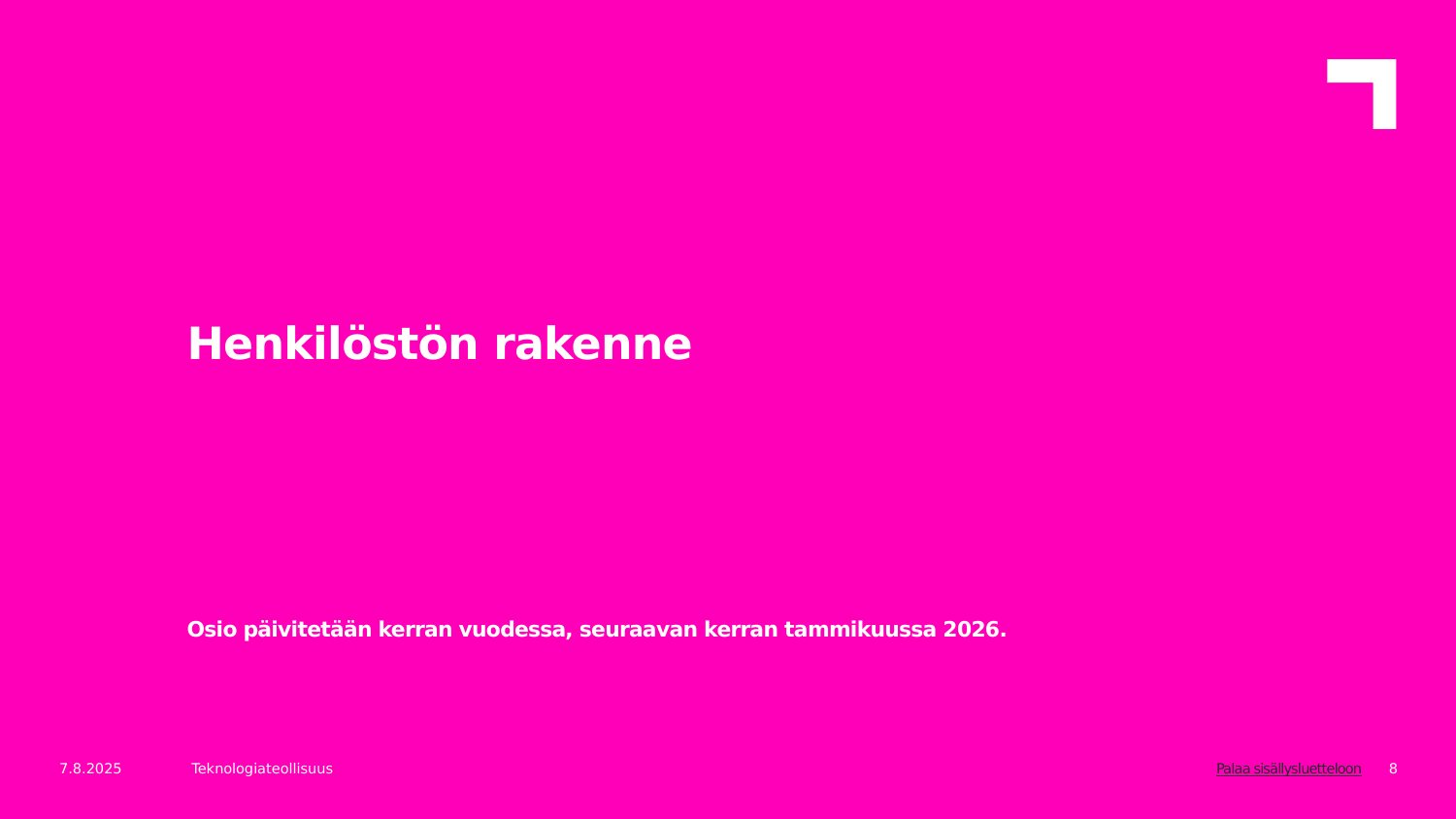

Henkilöstön rakenne

Osio päivitetään kerran vuodessa, seuraavan kerran tammikuussa 2026.

7.8.2025
Teknologiateollisuus
8
Palaa sisällysluetteloon